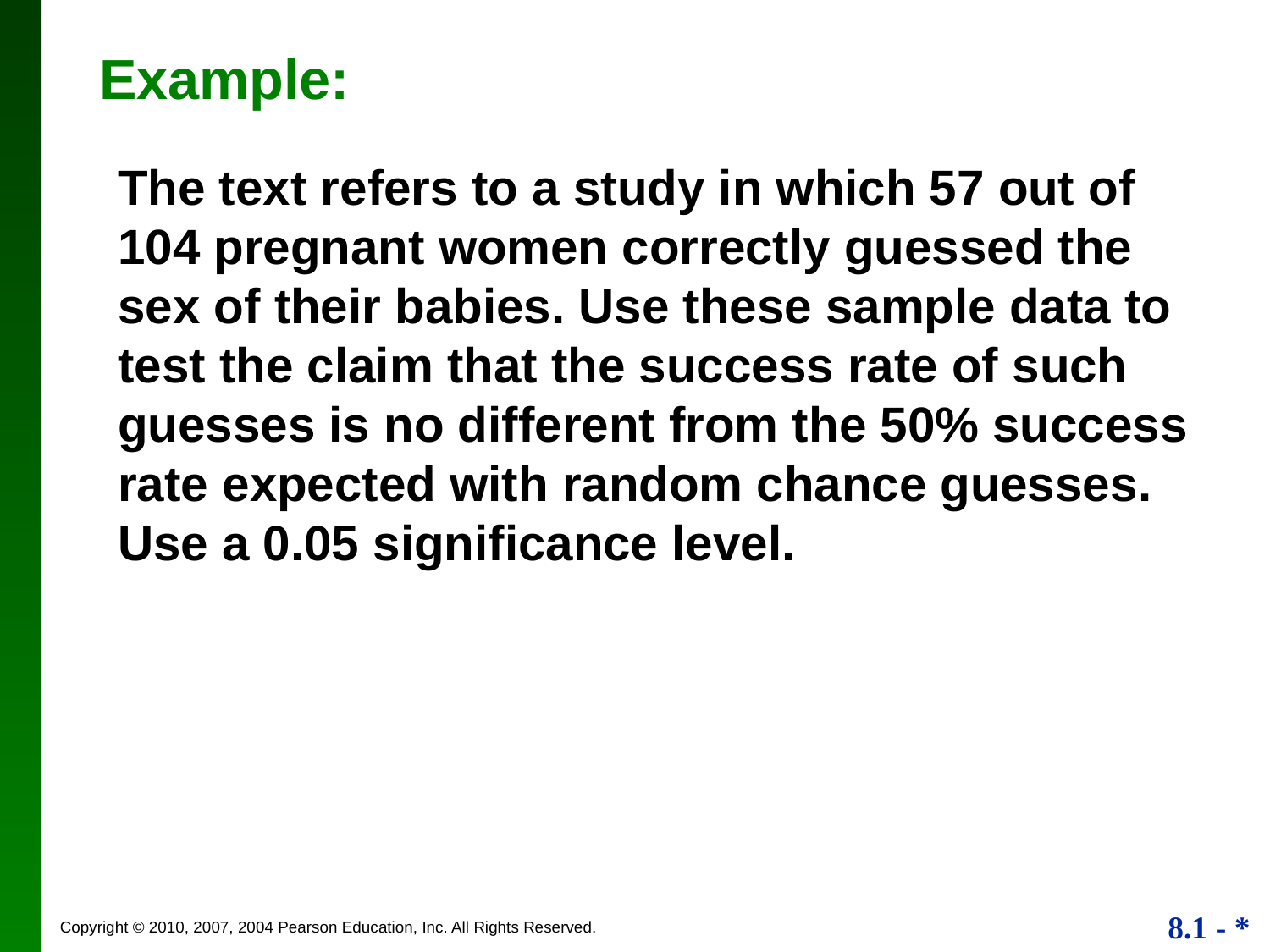

Example:
The text refers to a study in which 57 out of 104 pregnant women correctly guessed the sex of their babies. Use these sample data to test the claim that the success rate of such guesses is no different from the 50% success rate expected with random chance guesses. Use a 0.05 significance level.